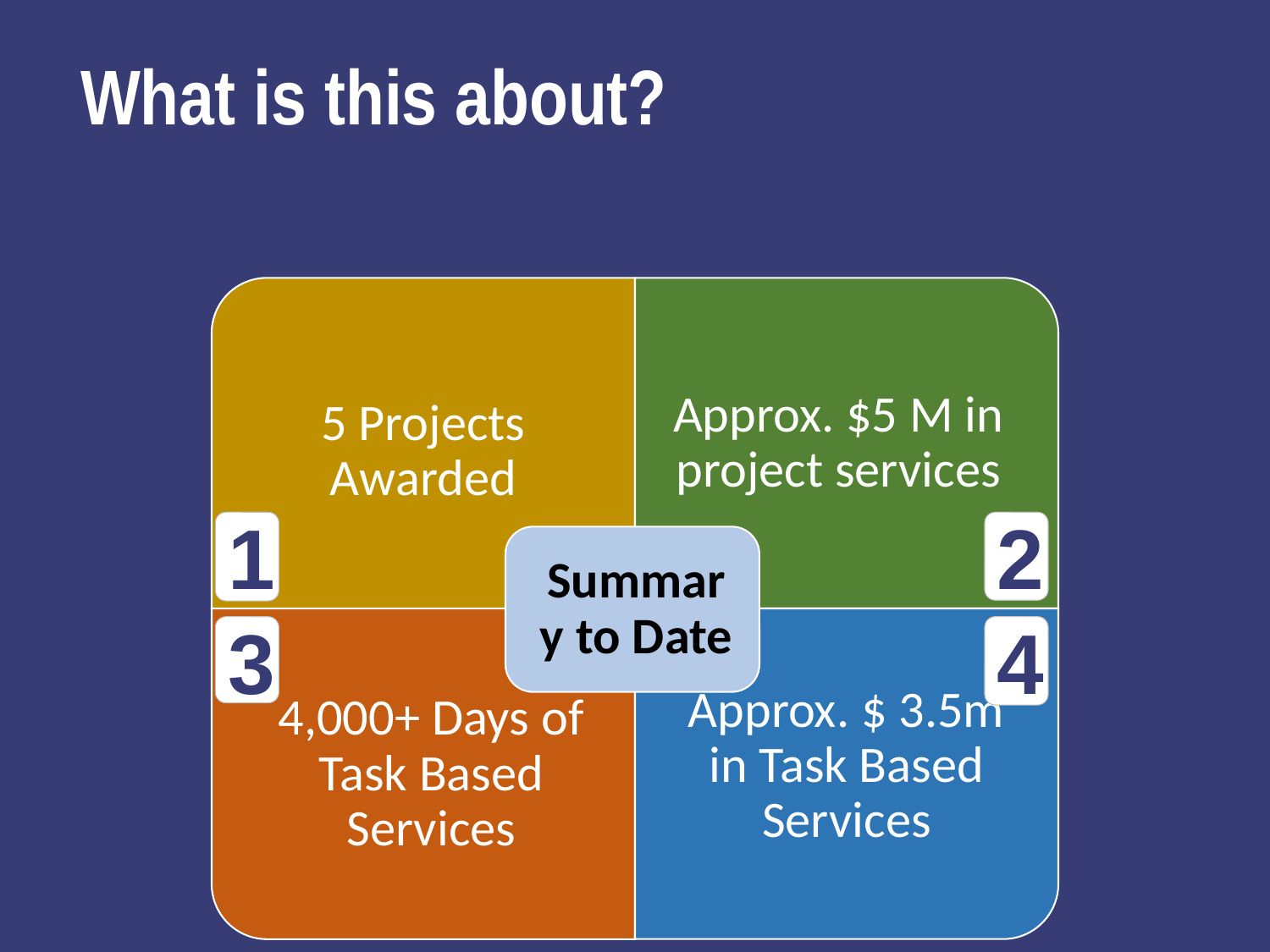

# What is this about?
5 Projects Awarded
Approx. $5 M in project services
4,000+ Days of Task Based Services
Approx. $ 3.5m in Task Based Services
Summary to Date
1
2

3
4